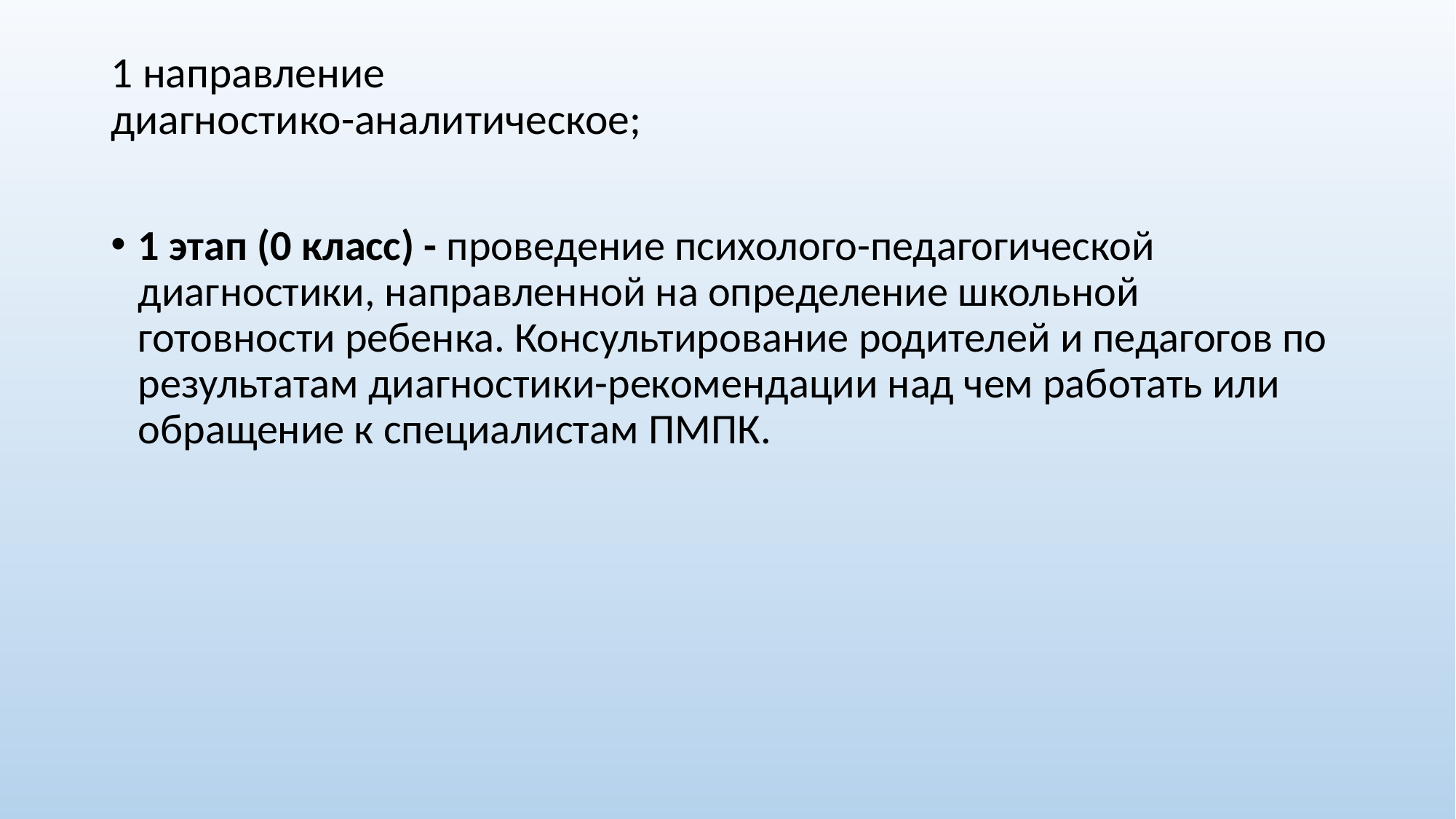

# 1 направление диагностико-аналитическое;
1 этап (0 класс) - проведение психолого-педагогической диагностики, направленной на определение школьной готовности ребенка. Консультирование родителей и педагогов по результатам диагностики-рекомендации над чем работать или обращение к специалистам ПМПК.